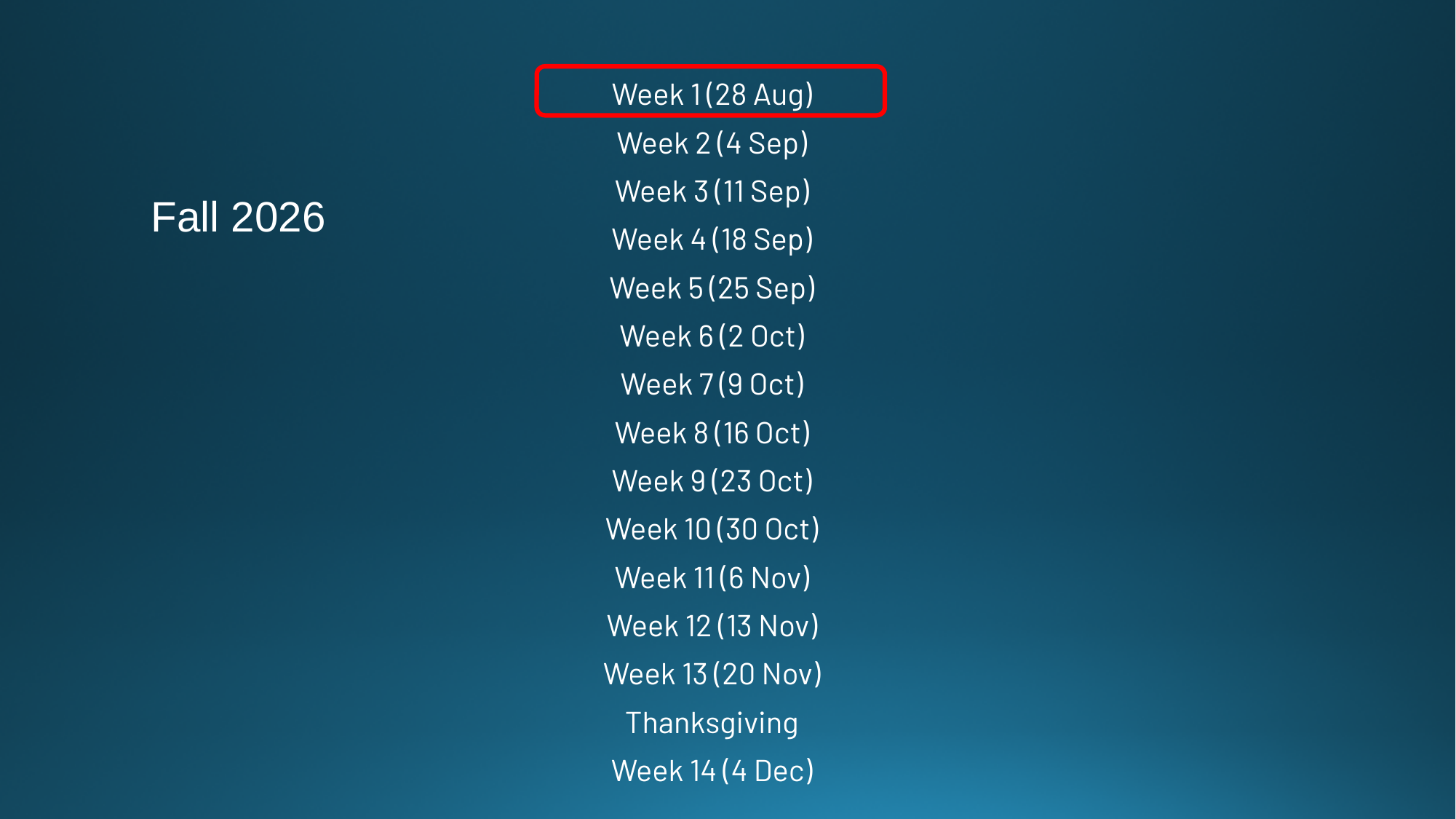

| Week 1 (28 Aug) |
| --- |
| Week 2 (4 Sep) |
| Week 3 (11 Sep) |
| Week 4 (18 Sep) |
| Week 5 (25 Sep) |
| Week 6 (2 Oct) |
| Week 7 (9 Oct) |
| Week 8 (16 Oct) |
| Week 9 (23 Oct) |
| Week 10 (30 Oct) |
| Week 11 (6 Nov) |
| Week 12 (13 Nov) |
| Week 13 (20 Nov) |
| Thanksgiving |
| Week 14 (4 Dec) |
|  |

Fall 2026